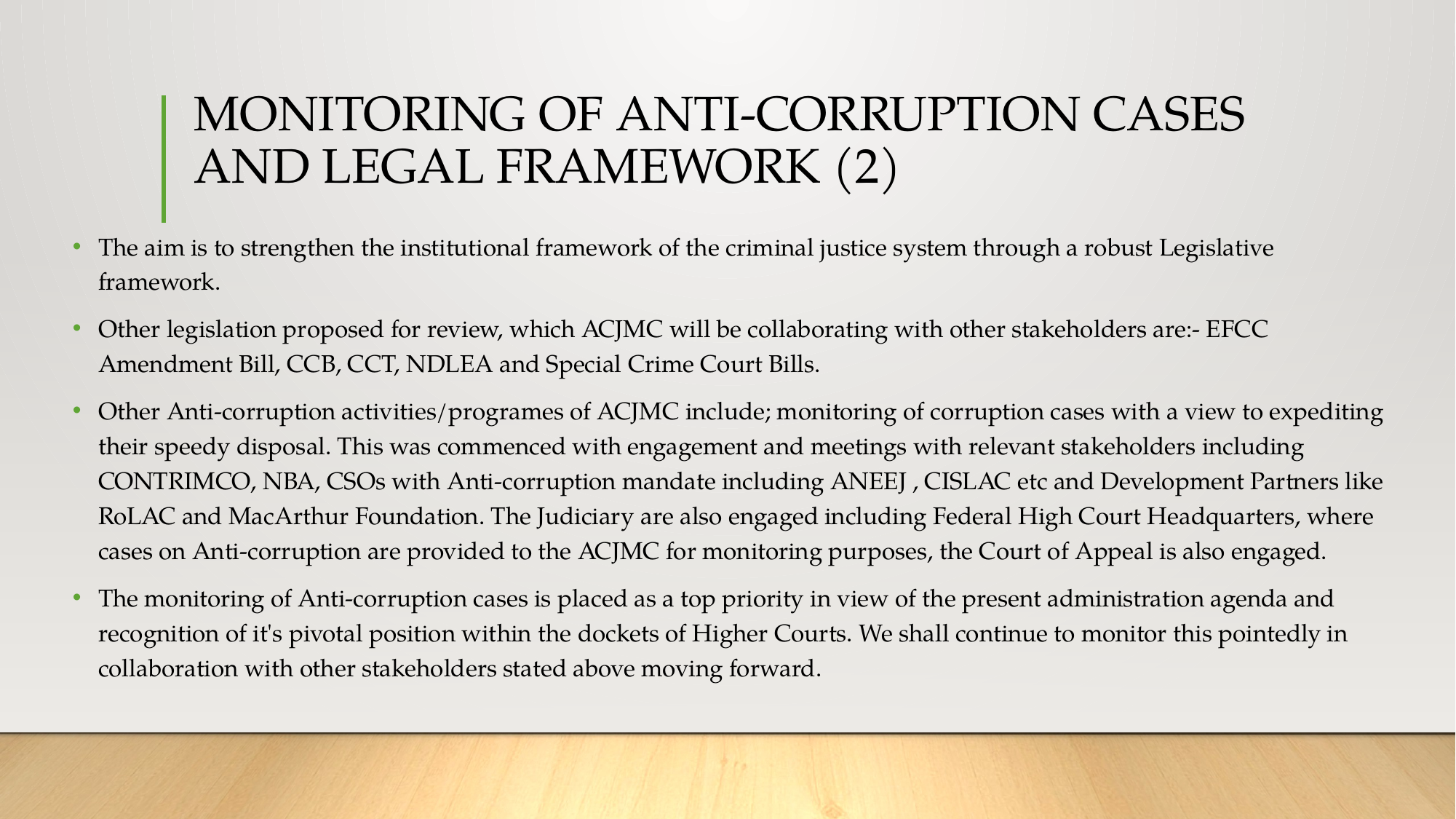

# MONITORING OF ANTI-CORRUPTION CASES AND LEGAL FRAMEWORK (2)
The aim is to strengthen the institutional framework of the criminal justice system through a robust Legislative framework.
Other legislation proposed for review, which ACJMC will be collaborating with other stakeholders are:- EFCC Amendment Bill, CCB, CCT, NDLEA and Special Crime Court Bills.
Other Anti-corruption activities/programes of ACJMC include; monitoring of corruption cases with a view to expediting their speedy disposal. This was commenced with engagement and meetings with relevant stakeholders including CONTRIMCO, NBA, CSOs with Anti-corruption mandate including ANEEJ , CISLAC etc and Development Partners like RoLAC and MacArthur Foundation. The Judiciary are also engaged including Federal High Court Headquarters, where cases on Anti-corruption are provided to the ACJMC for monitoring purposes, the Court of Appeal is also engaged.
The monitoring of Anti-corruption cases is placed as a top priority in view of the present administration agenda and recognition of it's pivotal position within the dockets of Higher Courts. We shall continue to monitor this pointedly in collaboration with other stakeholders stated above moving forward.